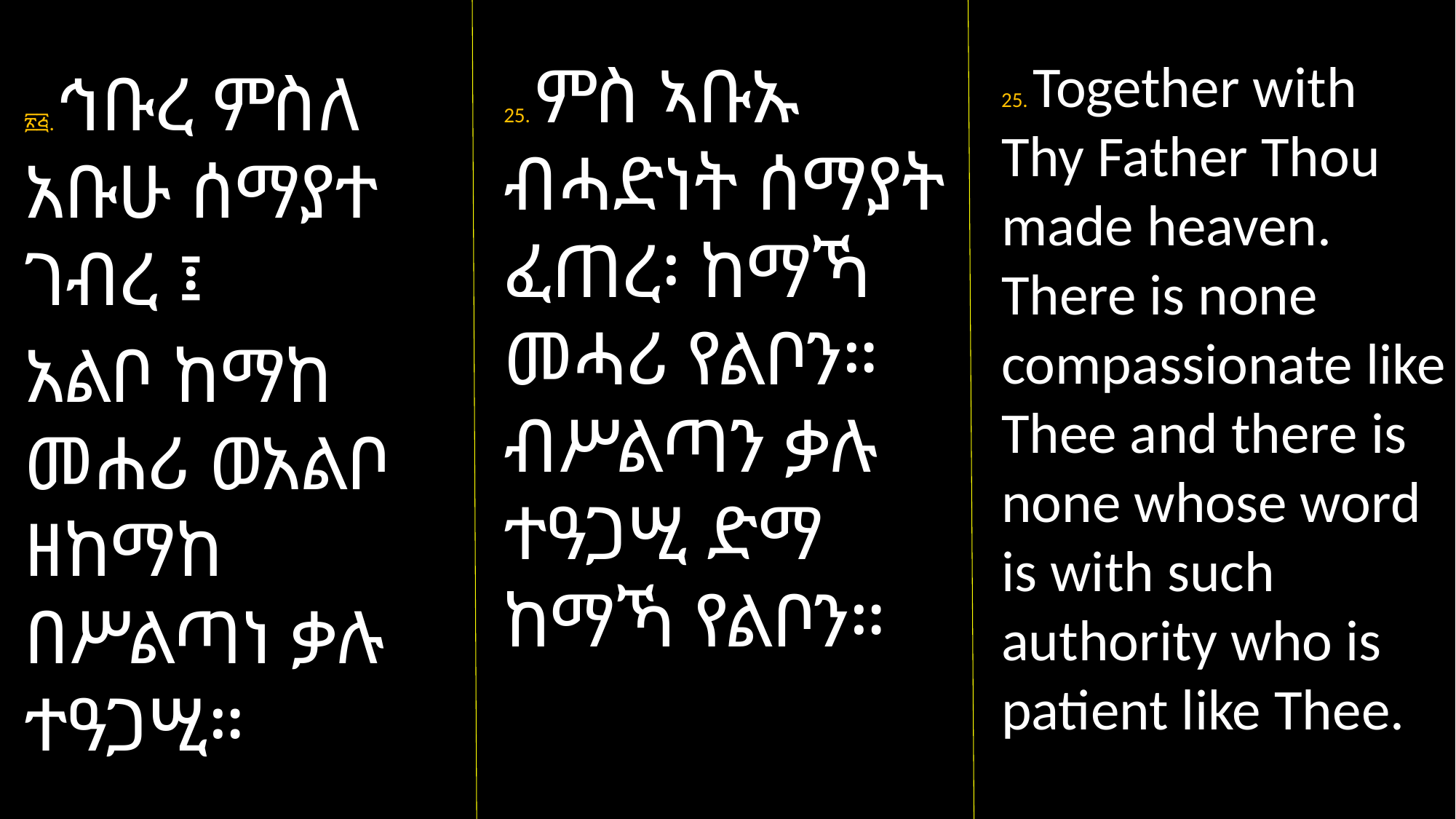

25. ምስ ኣቡኡ ብሓድነት ሰማያት ፈጠረ፡ ከማኻ መሓሪ የልቦን። ብሥልጣን ቃሉ ተዓጋሢ ድማ ከማኻ የልቦን።
25. Together with Thy Father Thou made heaven. There is none compassionate like Thee and there is none whose word is with such authority who is patient like Thee.
፳፭. ኅቡረ ምስለ አቡሁ ሰማያተ ገብረ ፤
አልቦ ከማከ መሐሪ ወአልቦ ዘከማከ በሥልጣነ ቃሉ ተዓጋሢ።